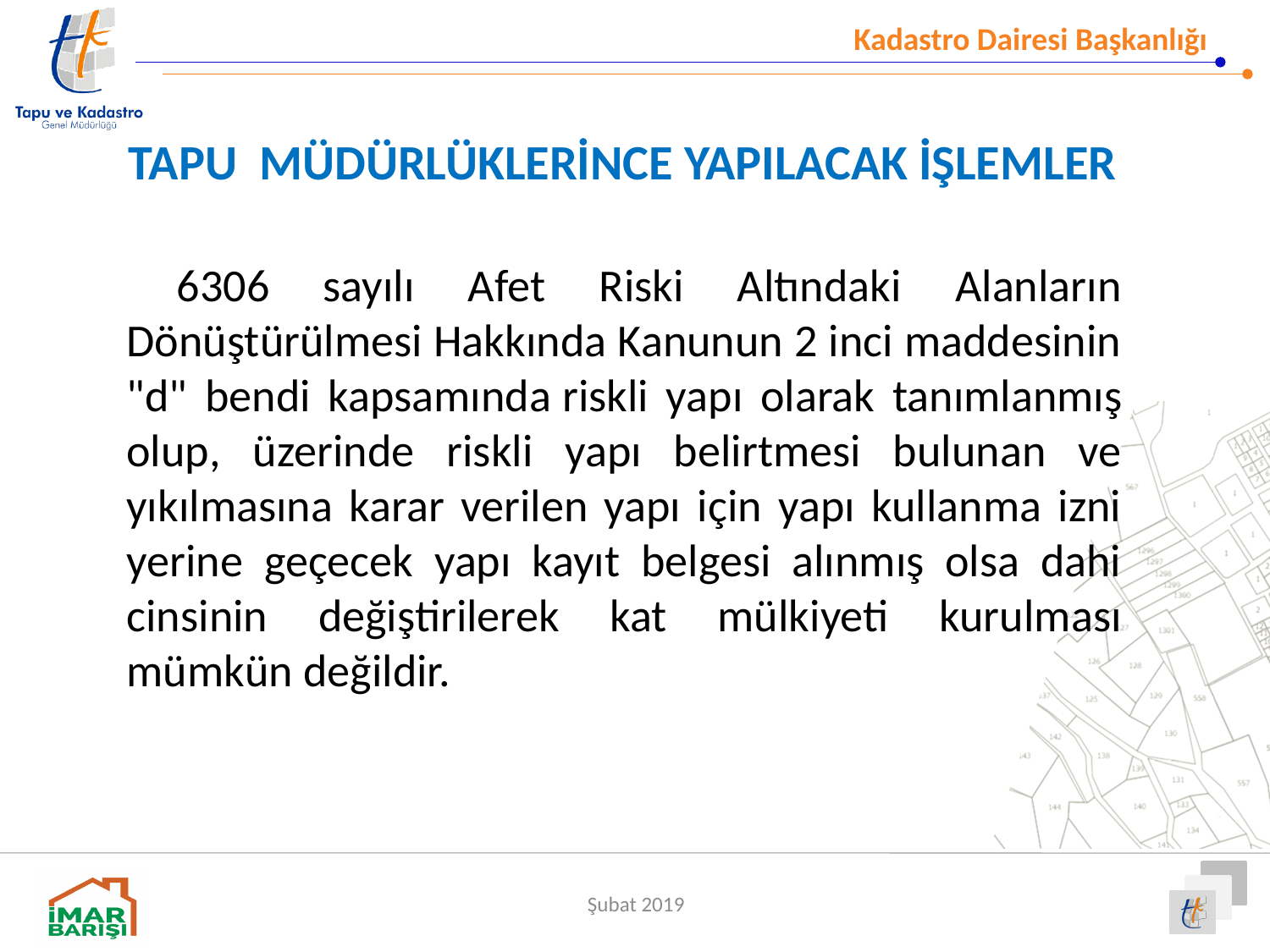

TAPU  MÜDÜRLÜKLERİNCE YAPILACAK İŞLEMLER
6306 sayılı Afet Riski Altındaki Alanların Dönüştürülmesi Hakkında Kanunun 2 inci maddesinin "d" bendi kapsamında riskli yapı olarak tanımlanmış olup, üzerinde riskli yapı belirtmesi bulunan ve yıkılmasına karar verilen yapı için yapı kullanma izni yerine geçecek yapı kayıt belgesi alınmış olsa dahi cinsinin değiştirilerek kat mülkiyeti kurulması mümkün değildir.
Şubat 2019